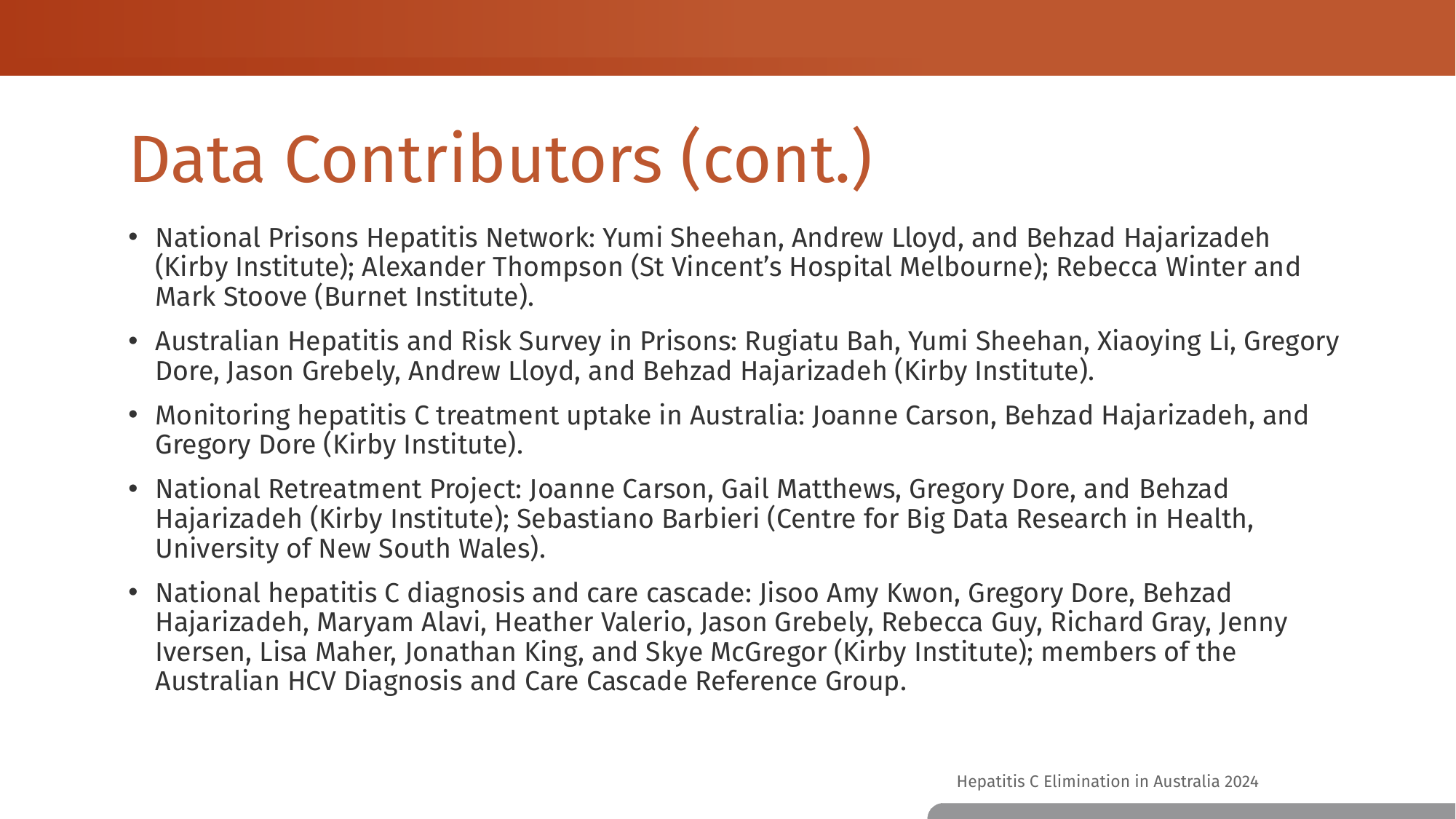

# Data Contributors (cont.)
National Prisons Hepatitis Network: Yumi Sheehan, Andrew Lloyd, and Behzad Hajarizadeh (Kirby Institute); Alexander Thompson (St Vincent’s Hospital Melbourne); Rebecca Winter and Mark Stoove (Burnet Institute).
Australian Hepatitis and Risk Survey in Prisons: Rugiatu Bah, Yumi Sheehan, Xiaoying Li, Gregory Dore, Jason Grebely, Andrew Lloyd, and Behzad Hajarizadeh (Kirby Institute).
Monitoring hepatitis C treatment uptake in Australia: Joanne Carson, Behzad Hajarizadeh, and Gregory Dore (Kirby Institute).
National Retreatment Project: Joanne Carson, Gail Matthews, Gregory Dore, and Behzad Hajarizadeh (Kirby Institute); Sebastiano Barbieri (Centre for Big Data Research in Health, University of New South Wales).
National hepatitis C diagnosis and care cascade: Jisoo Amy Kwon, Gregory Dore, Behzad Hajarizadeh, Maryam Alavi, Heather Valerio, Jason Grebely, Rebecca Guy, Richard Gray, Jenny Iversen, Lisa Maher, Jonathan King, and Skye McGregor (Kirby Institute); members of the Australian HCV Diagnosis and Care Cascade Reference Group.
Hepatitis C Elimination in Australia 2024